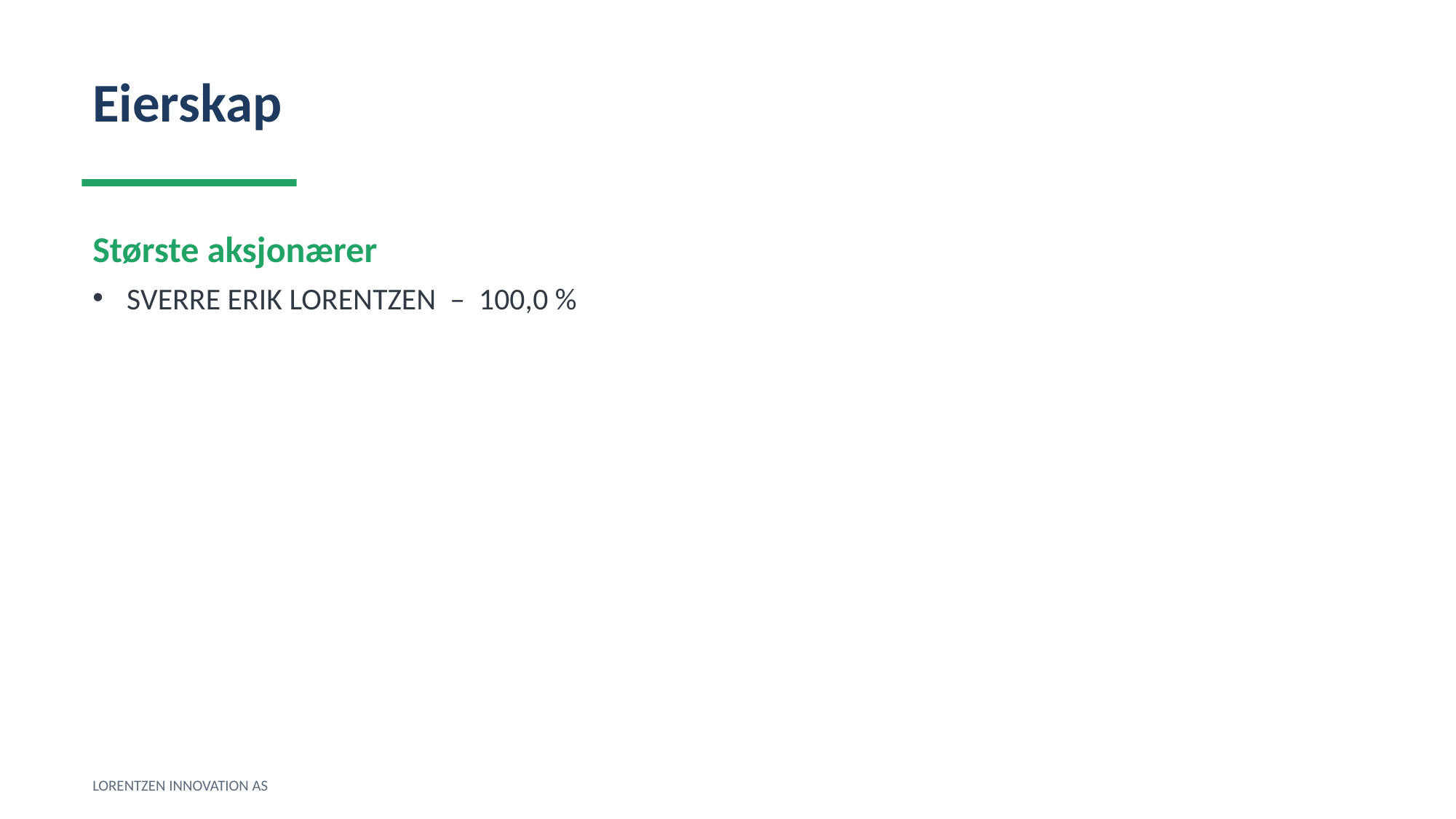

Eierskap

Største aksjonærer
SVERRE ERIK LORENTZEN  –  100,0 %
LORENTZEN INNOVATION AS